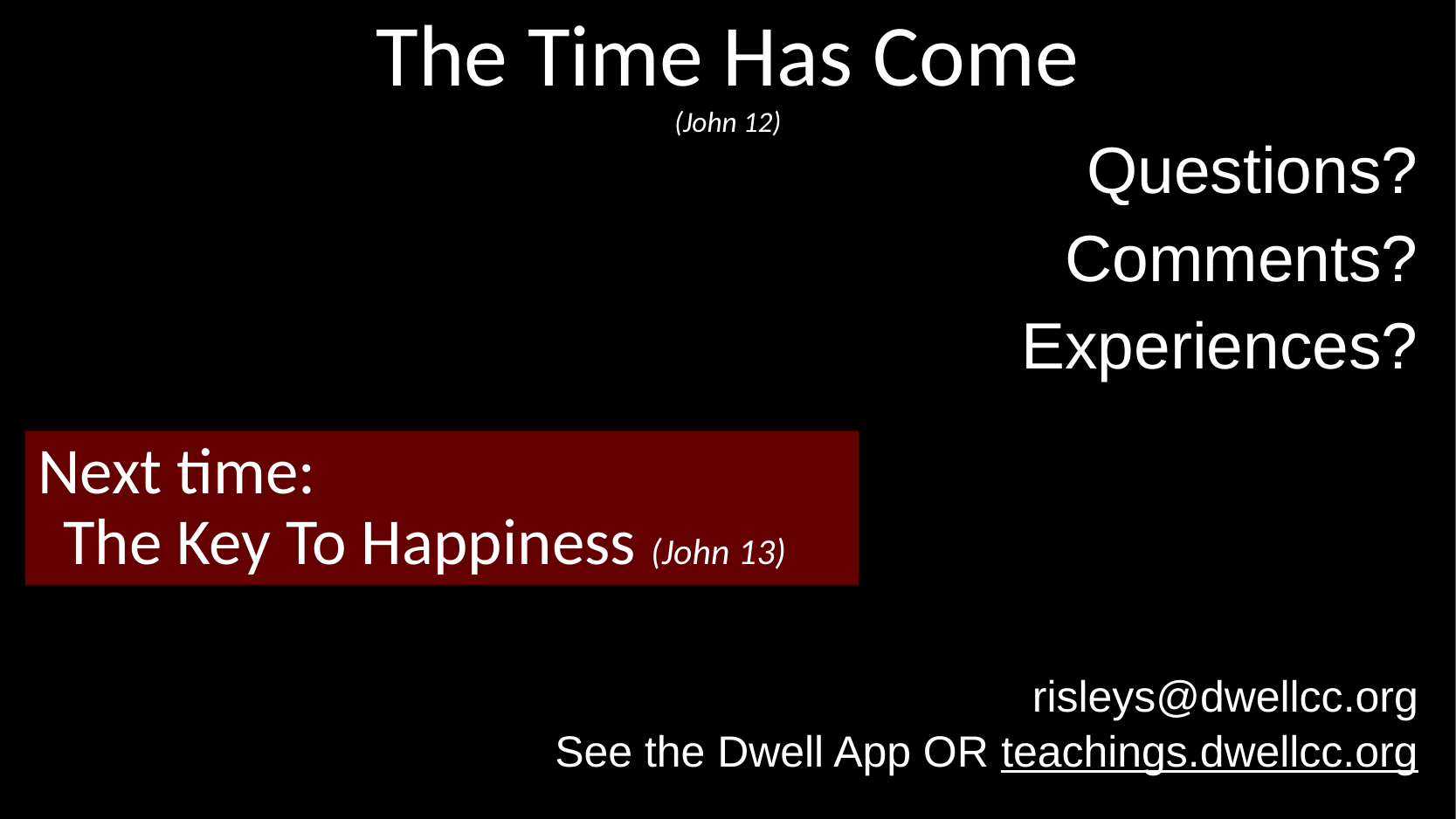

# The Time Has Come (John 12)
Questions?
Comments?
Experiences?

risleys@dwellcc.org
See the Dwell App OR teachings.dwellcc.org
Next time:
The Key To Happiness (John 13)